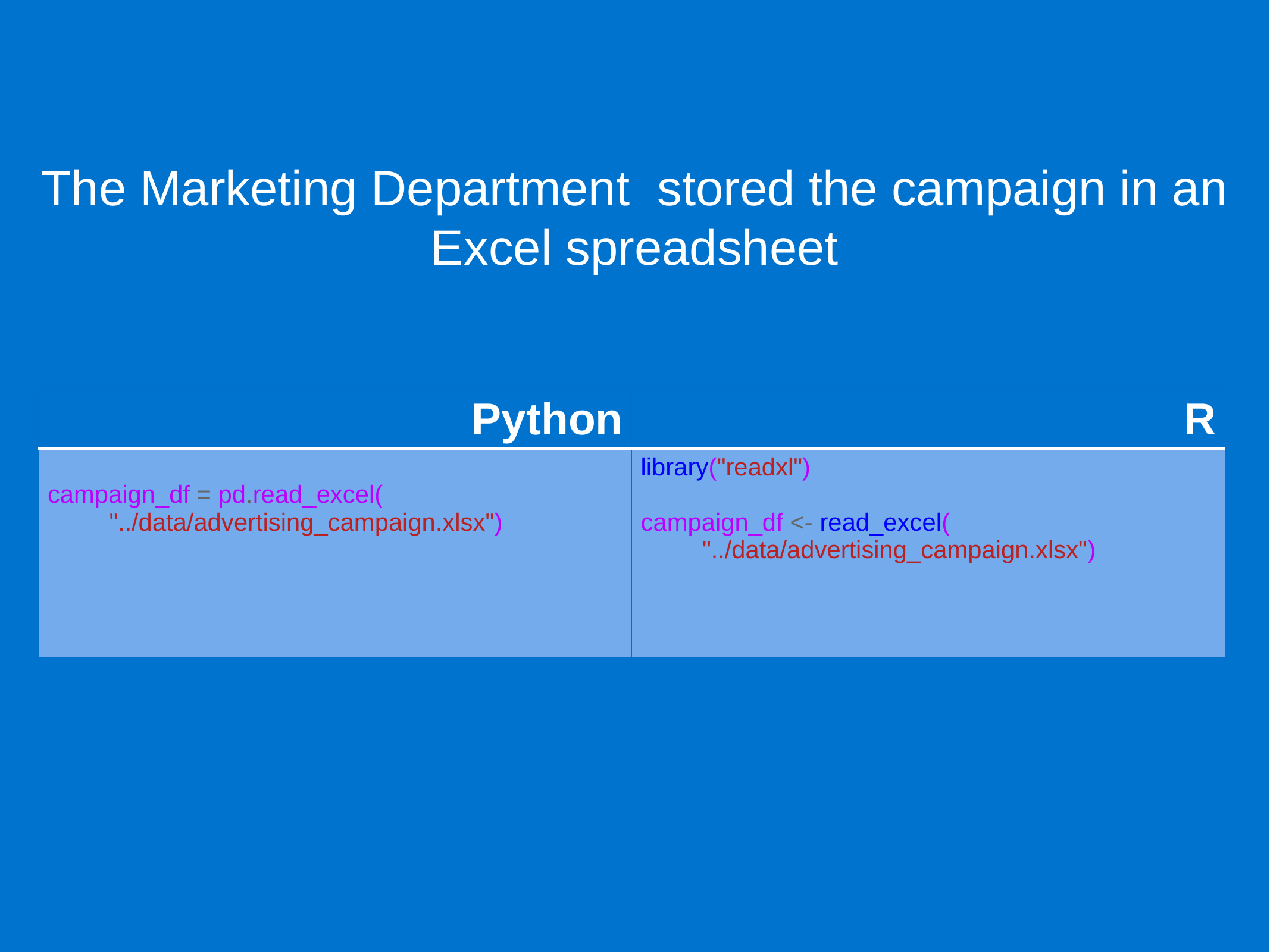

The Marketing Department  stored the campaign in an Excel spreadsheet
| Python | R |
| --- | --- |
| campaign\_df = pd.read\_excel( "../data/advertising\_campaign.xlsx") | library("readxl") campaign\_df <- read\_excel( "../data/advertising\_campaign.xlsx") |